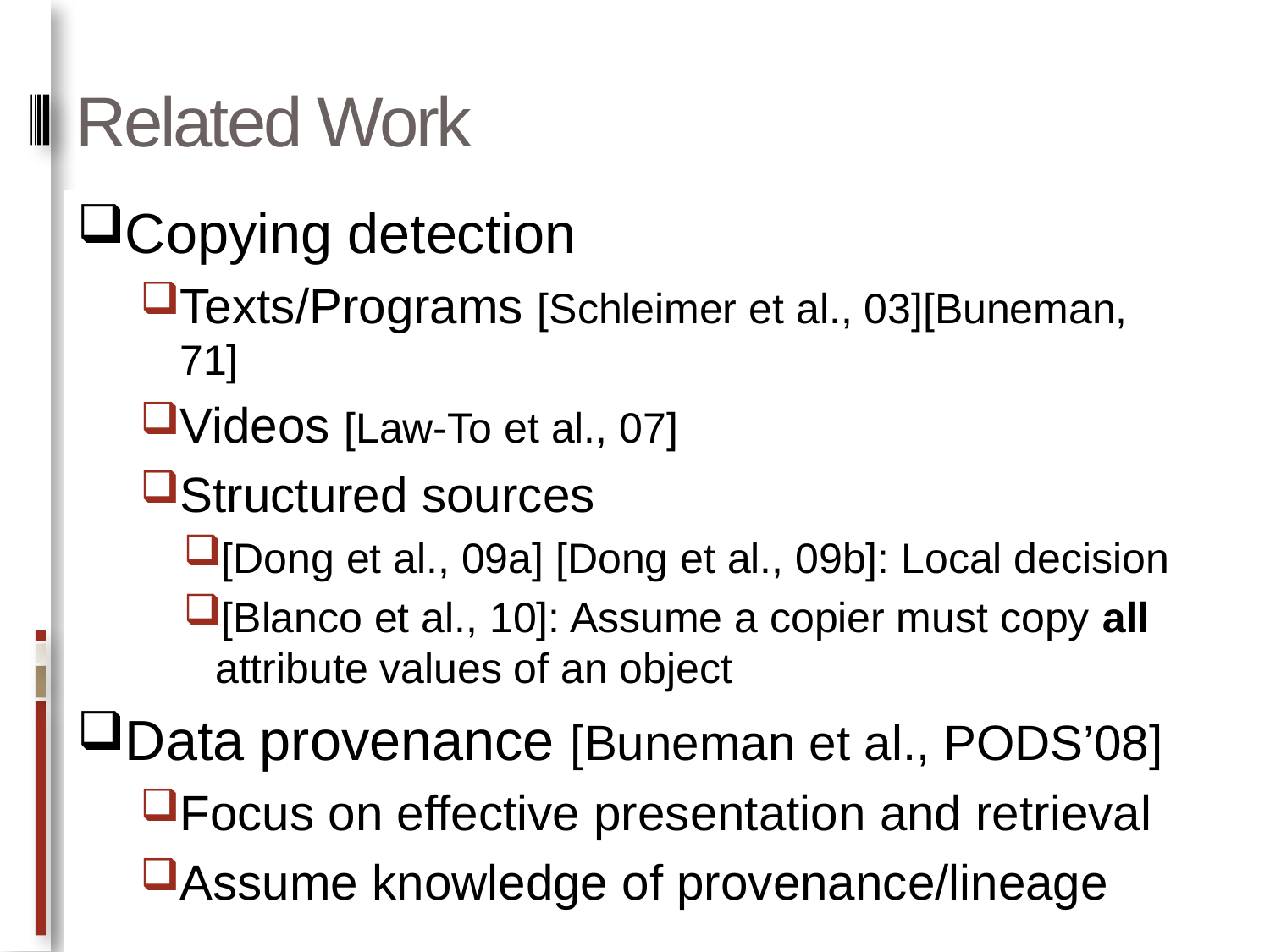

# Related Work
Copying detection
Texts/Programs [Schleimer et al., 03][Buneman, 71]
Videos [Law-To et al., 07]
Structured sources
[Dong et al., 09a] [Dong et al., 09b]: Local decision
[Blanco et al., 10]: Assume a copier must copy all attribute values of an object
Data provenance [Buneman et al., PODS’08]
Focus on effective presentation and retrieval
Assume knowledge of provenance/lineage